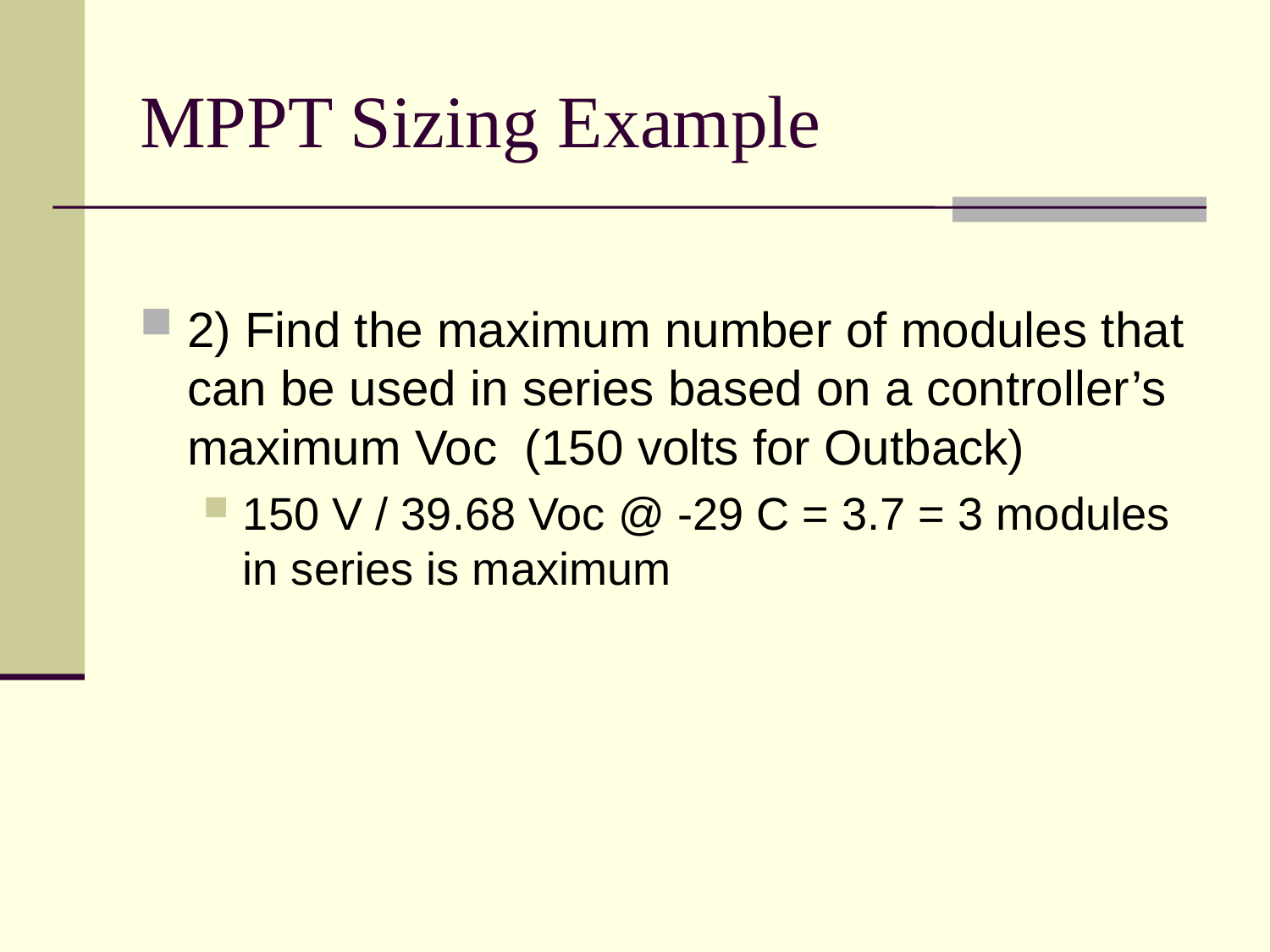

# MPPT Sizing Example

2) Find the maximum number of modules that can be used in series based on a controller’s maximum Voc  (150 volts for Outback)
150 V / 39.68 Voc @ -29 C = 3.7 = 3 modules in series is maximum